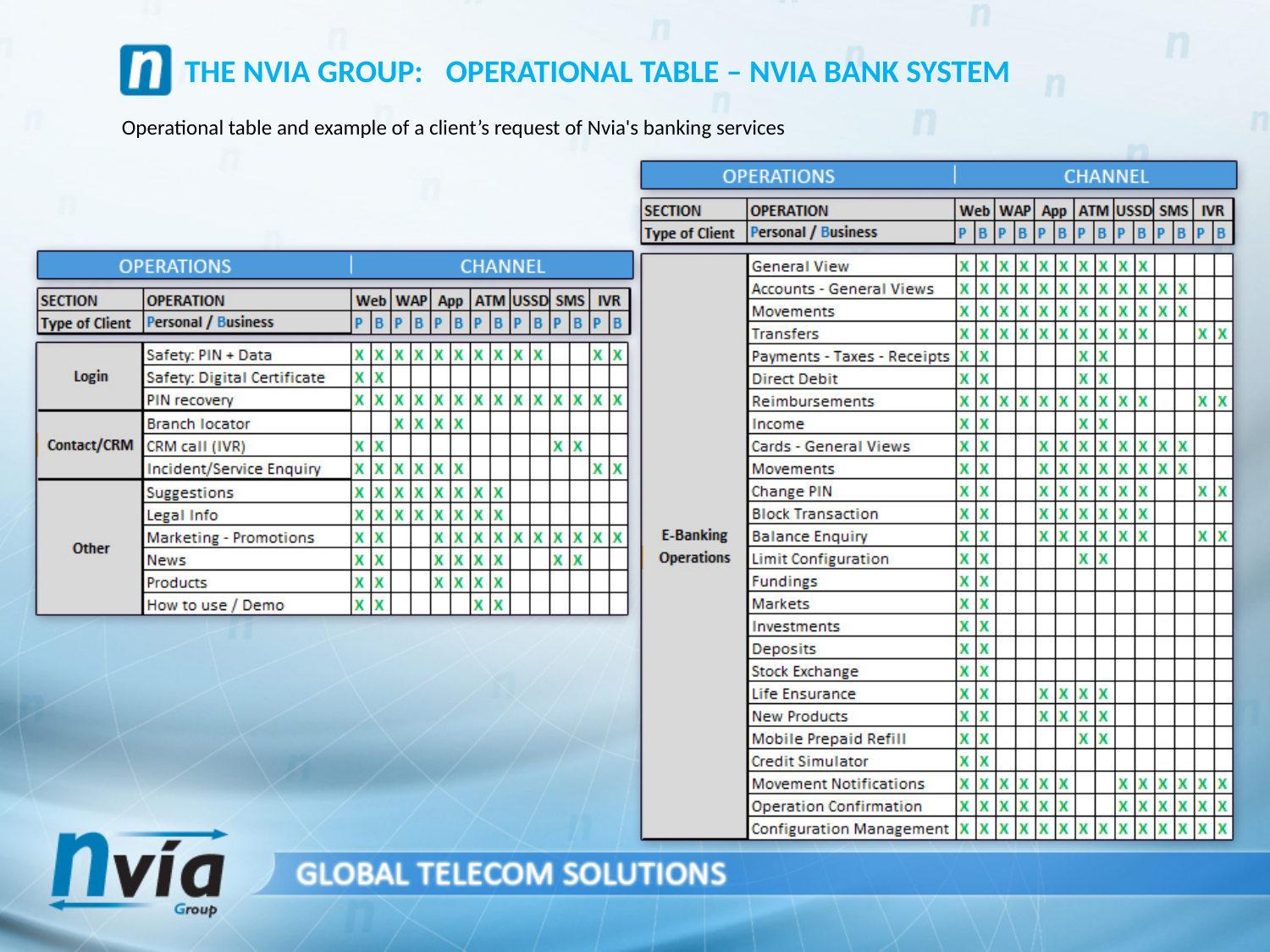

THE NVIA GROUP:	 OPERATIONAL TABLE – NVIA BANK SYSTEM
Operational table and example of a client’s request of Nvia's banking services